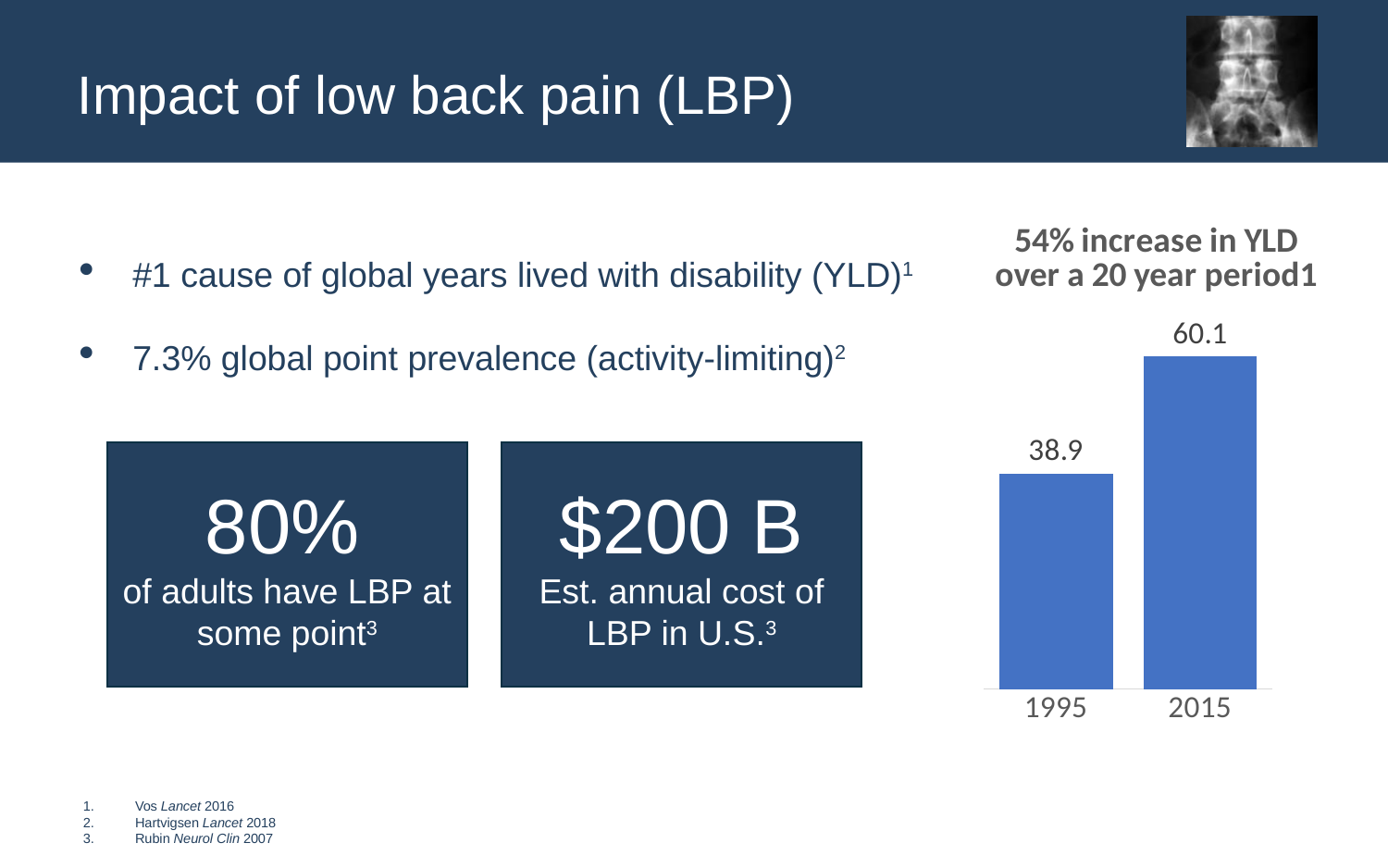

# Impact of low back pain (LBP)
#1 cause of global years lived with disability (YLD)1
7.3% global point prevalence (activity-limiting)2

### Chart: 54% increase in YLD over a 20 year period1

| Category |  |
|---|---|
| 1995 | 38.9 |
| 2015 | 60.1 |
80%
of adults have LBP at some point3
$200 B
Est. annual cost of LBP in U.S.3
Vos Lancet 2016
Hartvigsen Lancet 2018
Rubin Neurol Clin 2007